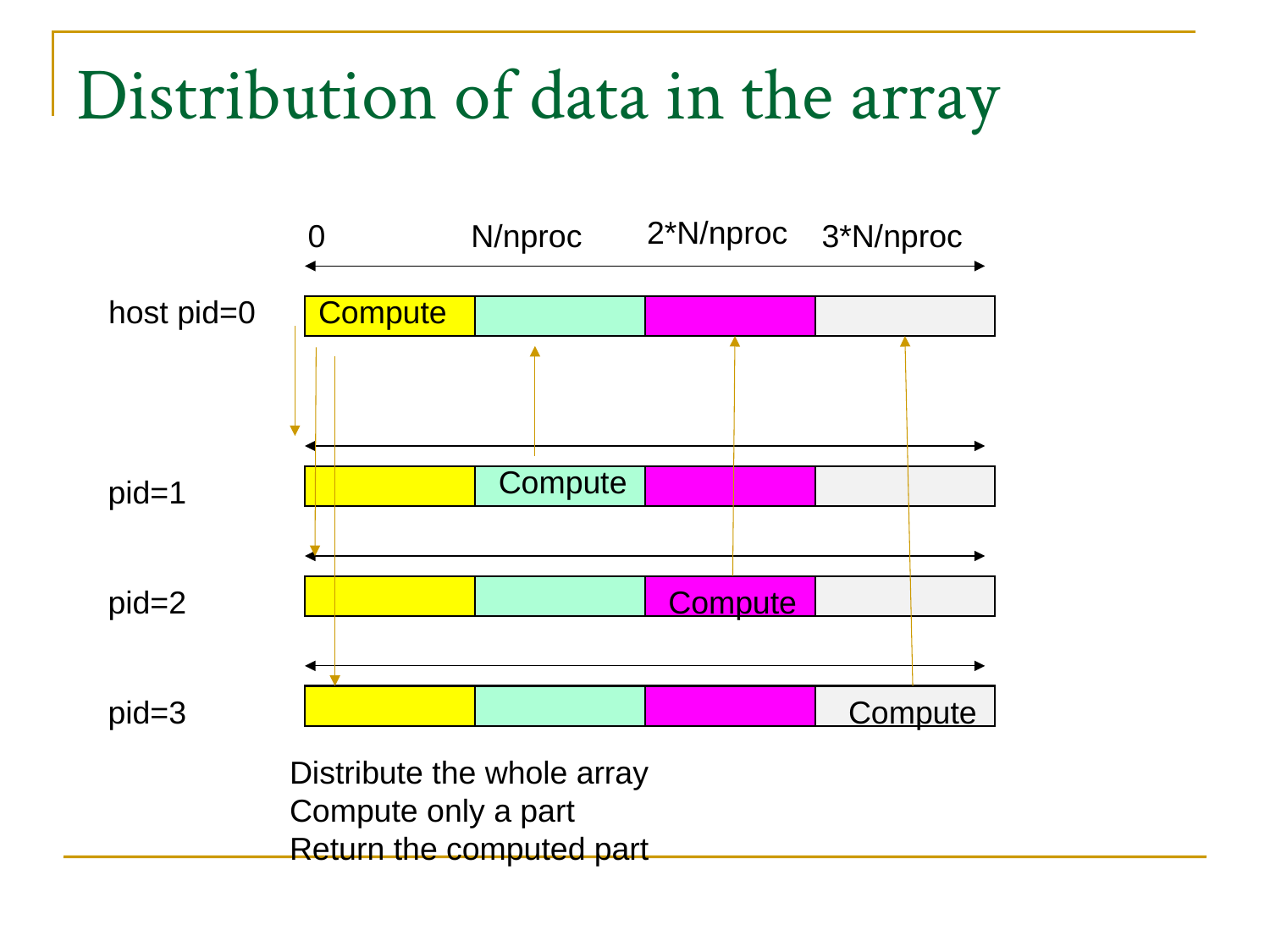

# Distribution of data in the array
2*N/nproc
0
N/nproc
3*N/nproc
host pid=0
Compute

Compute
pid=1

pid=2

Compute

pid=3

Compute
Distribute the whole array
Compute only a part
Return the computed part